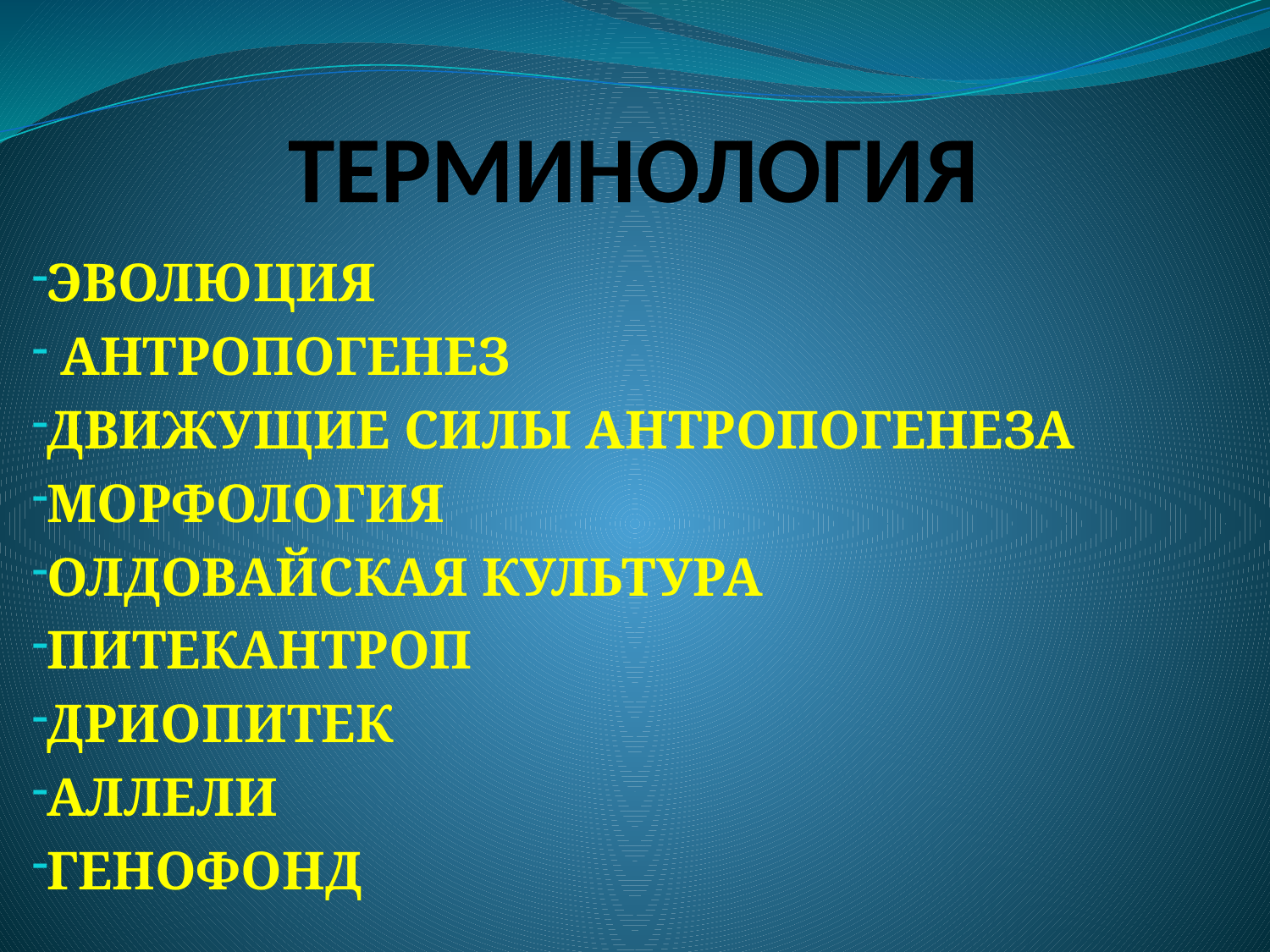

# ТЕРМИНОЛОГИЯ
ЭВОЛЮЦИЯ
 АНТРОПОГЕНЕЗ
ДВИЖУЩИЕ СИЛЫ АНТРОПОГЕНЕЗА
МОРФОЛОГИЯ
ОЛДОВАЙСКАЯ КУЛЬТУРА
ПИТЕКАНТРОП
ДРИОПИТЕК
АЛЛЕЛИ
ГЕНОФОНД